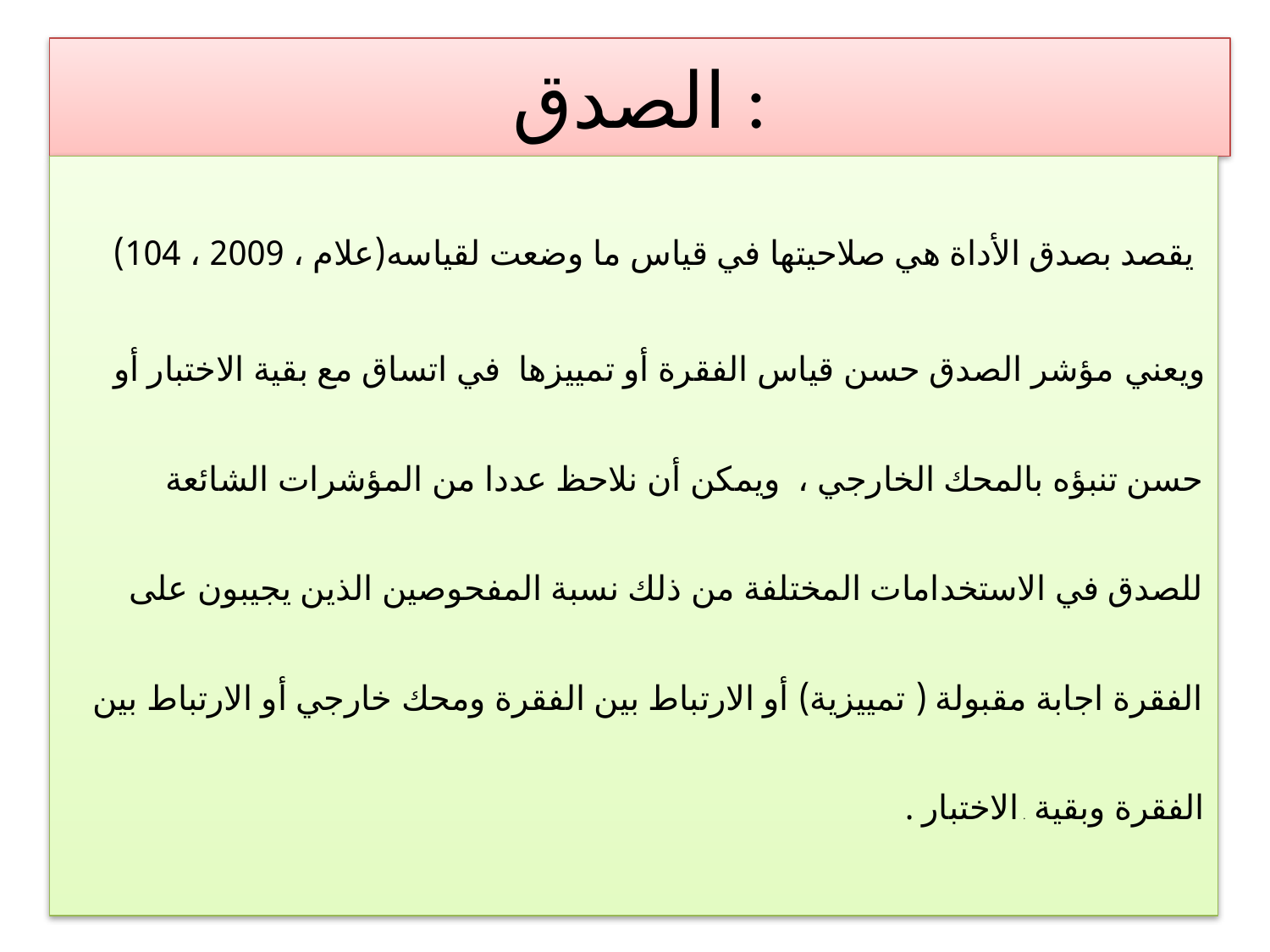

# الصدق :
يقصد بصدق الأداة هي صلاحيتها في قياس ما وضعت لقياسه(علام ، 2009 ، 104)
ويعني مؤشر الصدق حسن قياس الفقرة أو تمييزها  في اتساق مع بقية الاختبار أو حسن تنبؤه بالمحك الخارجي ،  ويمكن أن نلاحظ عددا من المؤشرات الشائعة للصدق في الاستخدامات المختلفة من ذلك نسبة المفحوصين الذين يجيبون على الفقرة اجابة مقبولة ( تمييزية) أو الارتباط بين الفقرة ومحك خارجي أو الارتباط بين الفقرة وبقية . . الاختبار .